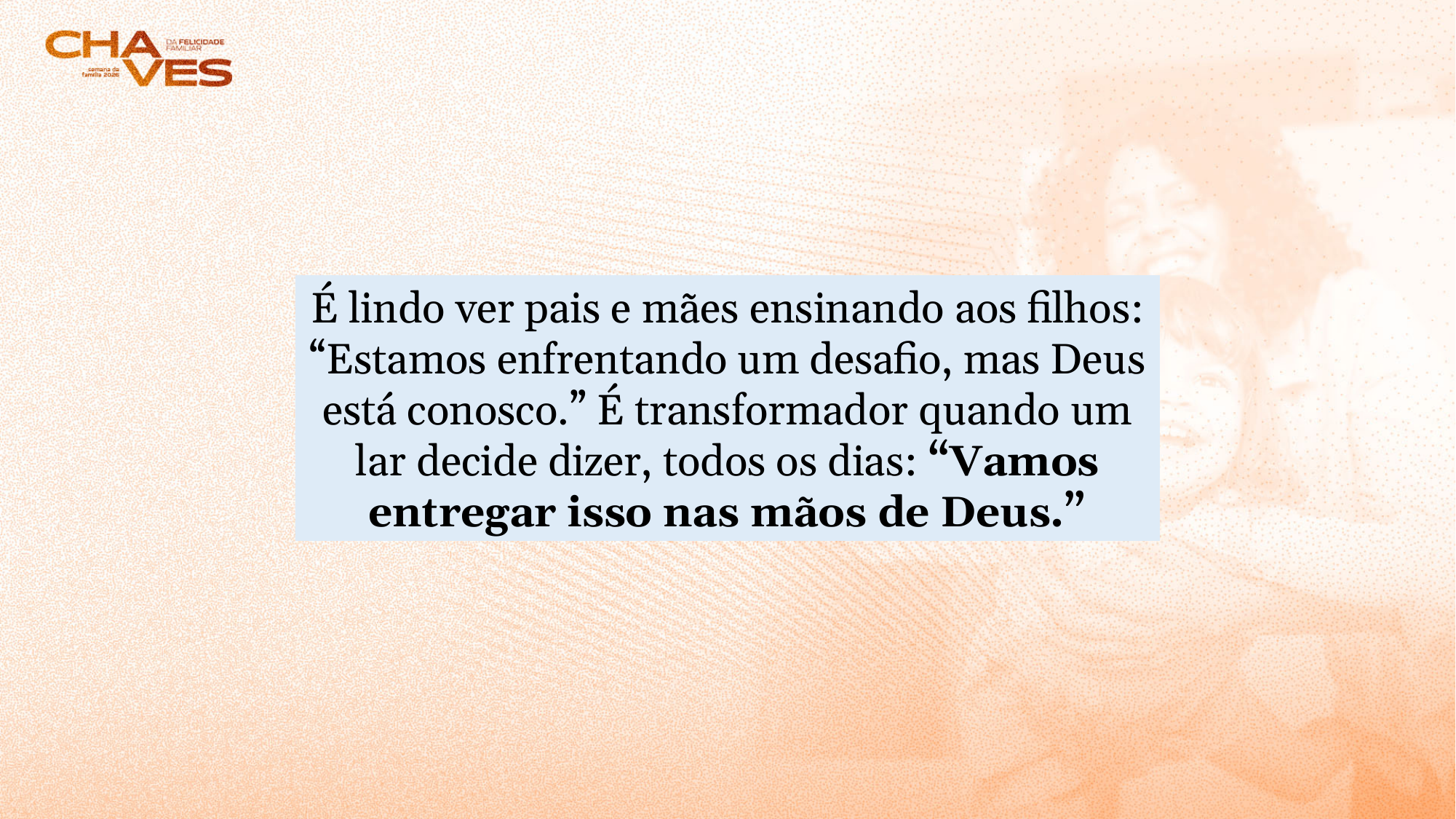

É lindo ver pais e mães ensinando aos filhos: “Estamos enfrentando um desafio, mas Deus está conosco.” É transformador quando um lar decide dizer, todos os dias: “Vamos entregar isso nas mãos de Deus.”